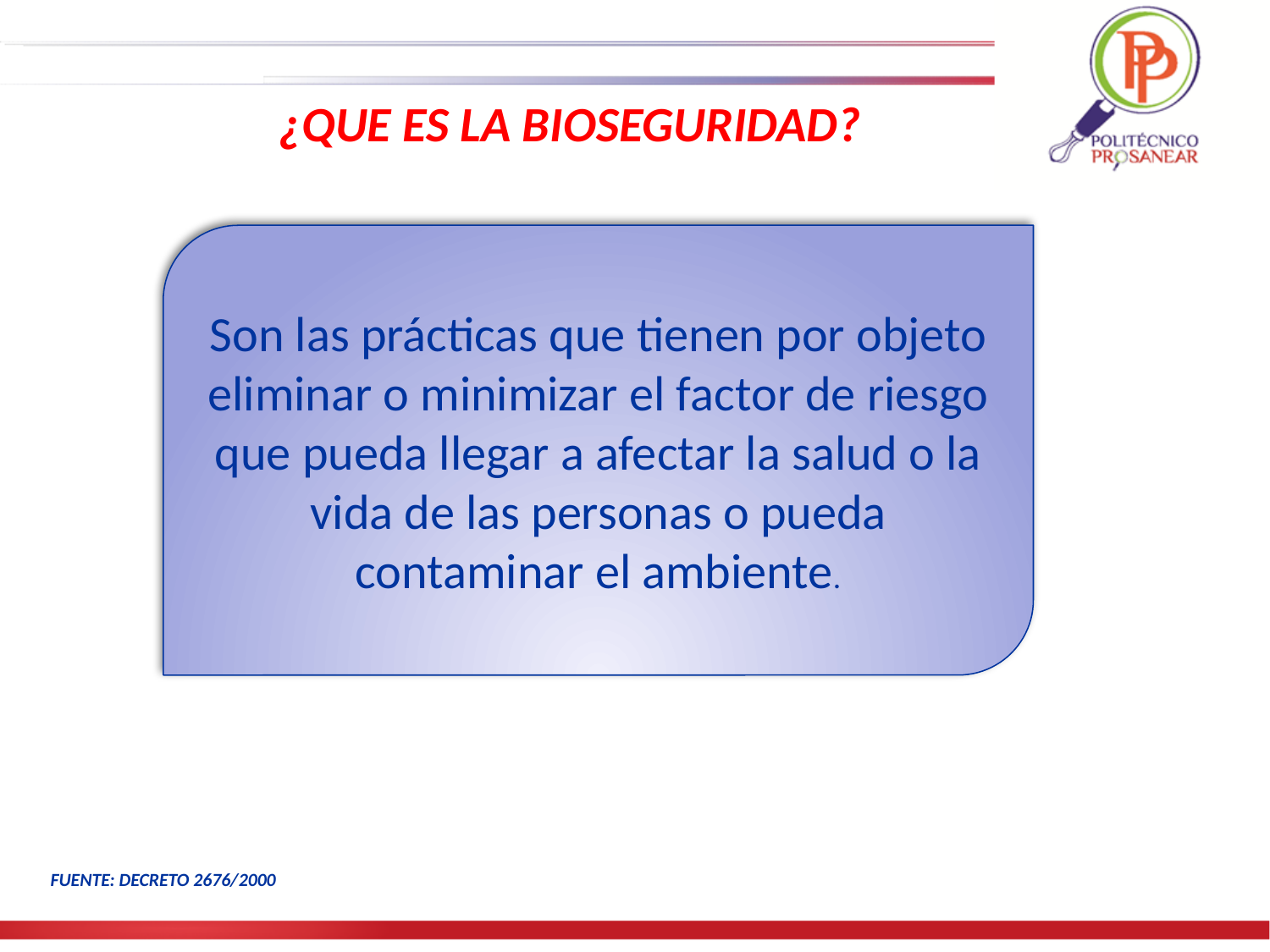

¿QUE ES LA BIOSEGURIDAD?
Son las prácticas que tienen por objeto eliminar o minimizar el factor de riesgo que pueda llegar a afectar la salud o la vida de las personas o pueda contaminar el ambiente.
Bioseguridad
FUENTE: DECRETO 2676/2000